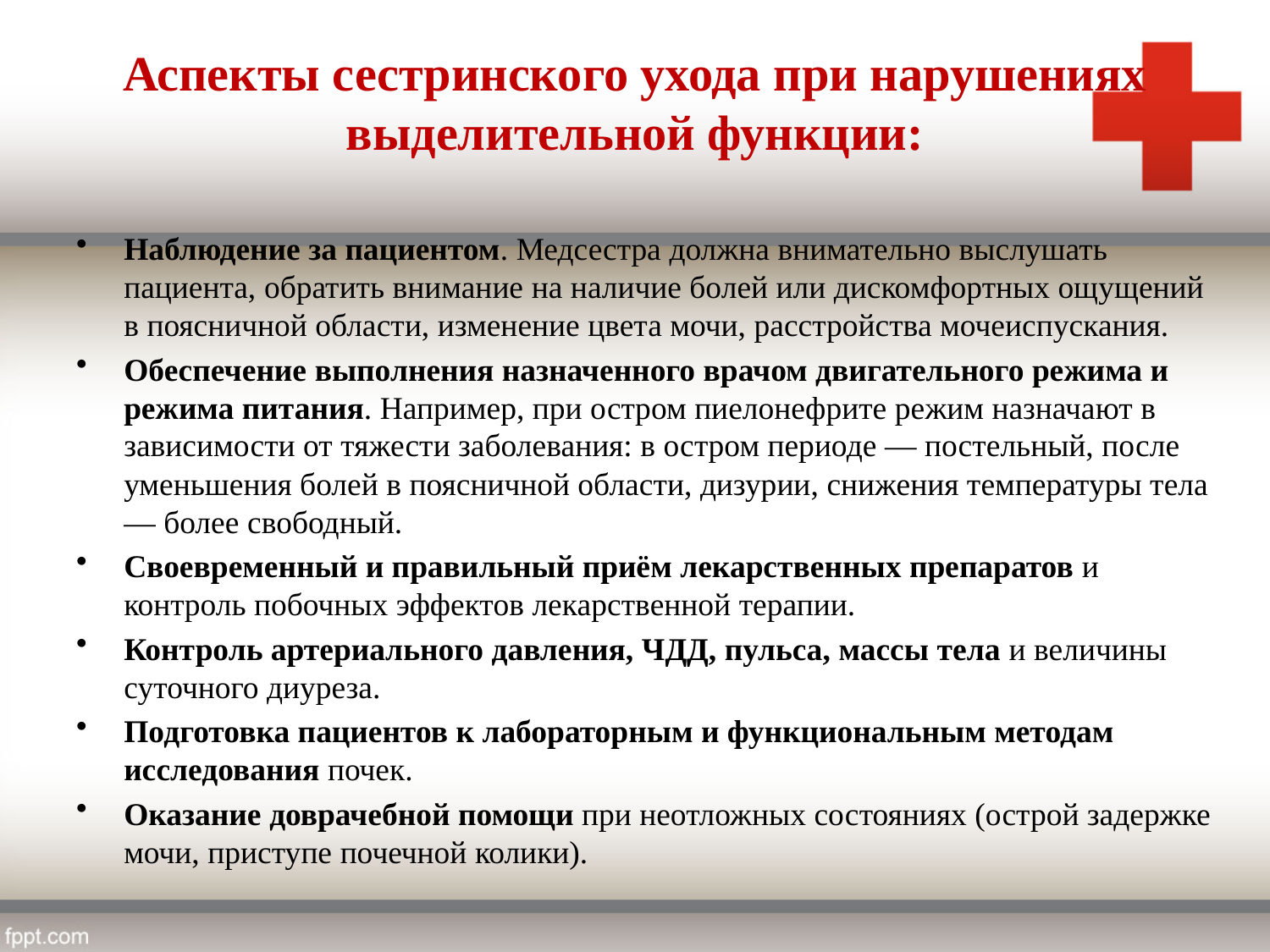

# Аспекты сестринского ухода при нарушениях выделительной функции:
Наблюдение за пациентом. Медсестра должна внимательно выслушать пациента, обратить внимание на наличие болей или дискомфортных ощущений в поясничной области, изменение цвета мочи, расстройства мочеиспускания.
Обеспечение выполнения назначенного врачом двигательного режима и режима питания. Например, при остром пиелонефрите режим назначают в зависимости от тяжести заболевания: в остром периоде — постельный, после уменьшения болей в поясничной области, дизурии, снижения температуры тела — более свободный.
Своевременный и правильный приём лекарственных препаратов и контроль побочных эффектов лекарственной терапии.
Контроль артериального давления, ЧДД, пульса, массы тела и величины суточного диуреза.
Подготовка пациентов к лабораторным и функциональным методам исследования почек.
Оказание доврачебной помощи при неотложных состояниях (острой задержке мочи, приступе почечной колики).